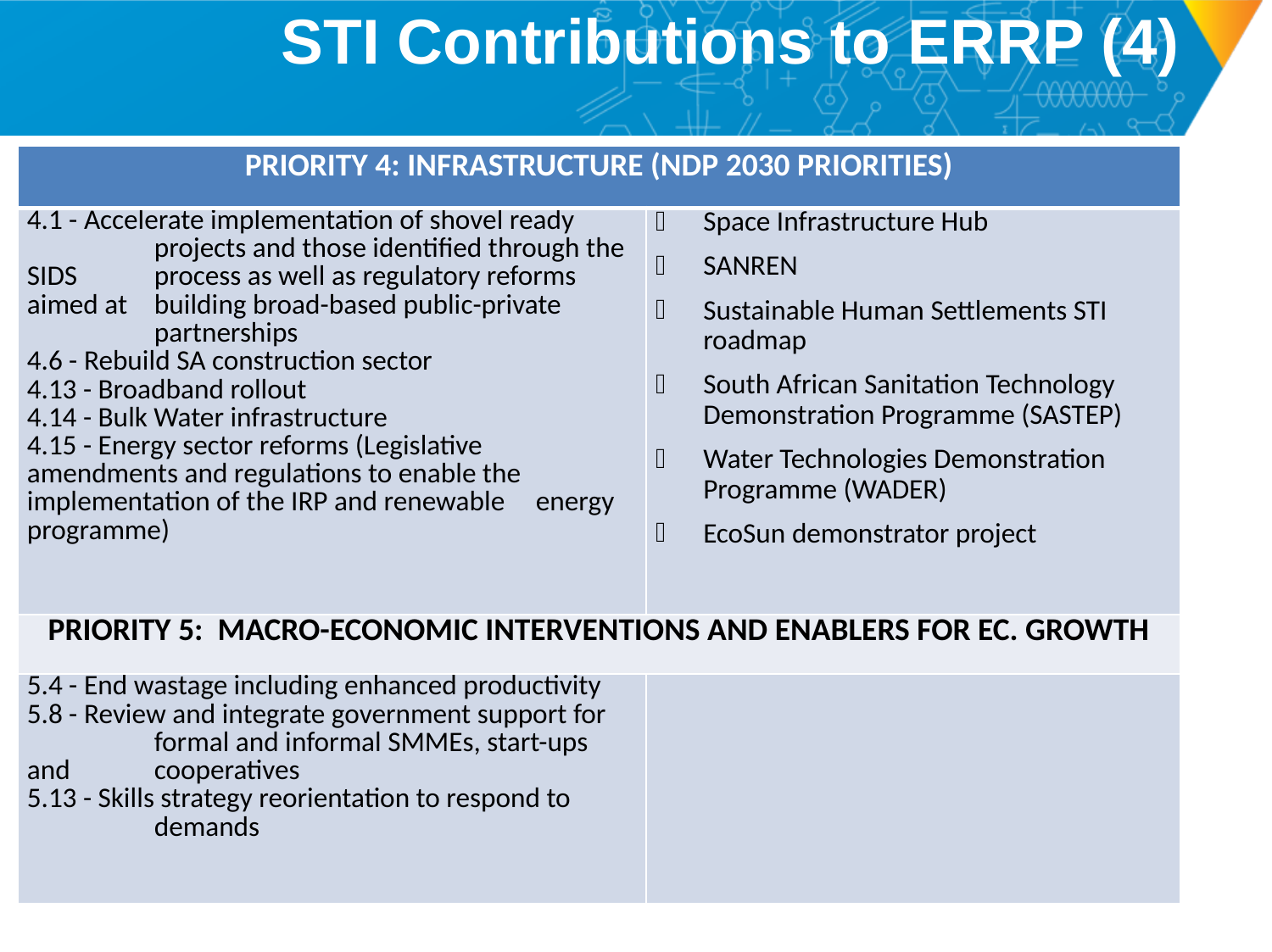

# STI Contributions to ERRP (4)
| PRIORITY 4: INFRASTRUCTURE (NDP 2030 PRIORITIES) |  |
| --- | --- |
| 4.1 - Accelerate implementation of shovel ready projects and those identified through the SIDS process as well as regulatory reforms aimed at building broad-based public-private partnerships 4.6 - Rebuild SA construction sector 4.13 - Broadband rollout 4.14 - Bulk Water infrastructure 4.15 - Energy sector reforms (Legislative amendments and regulations to enable the implementation of the IRP and renewable energy programme) | Space Infrastructure Hub SANREN Sustainable Human Settlements STI roadmap South African Sanitation Technology Demonstration Programme (SASTEP) Water Technologies Demonstration Programme (WADER) EcoSun demonstrator project |
| PRIORITY 5: Macro-economic interventions and enablers for ec. growth |  |
| 5.4 - End wastage including enhanced productivity 5.8 - Review and integrate government support for formal and informal SMMEs, start-ups and cooperatives 5.13 - Skills strategy reorientation to respond to demands |  |